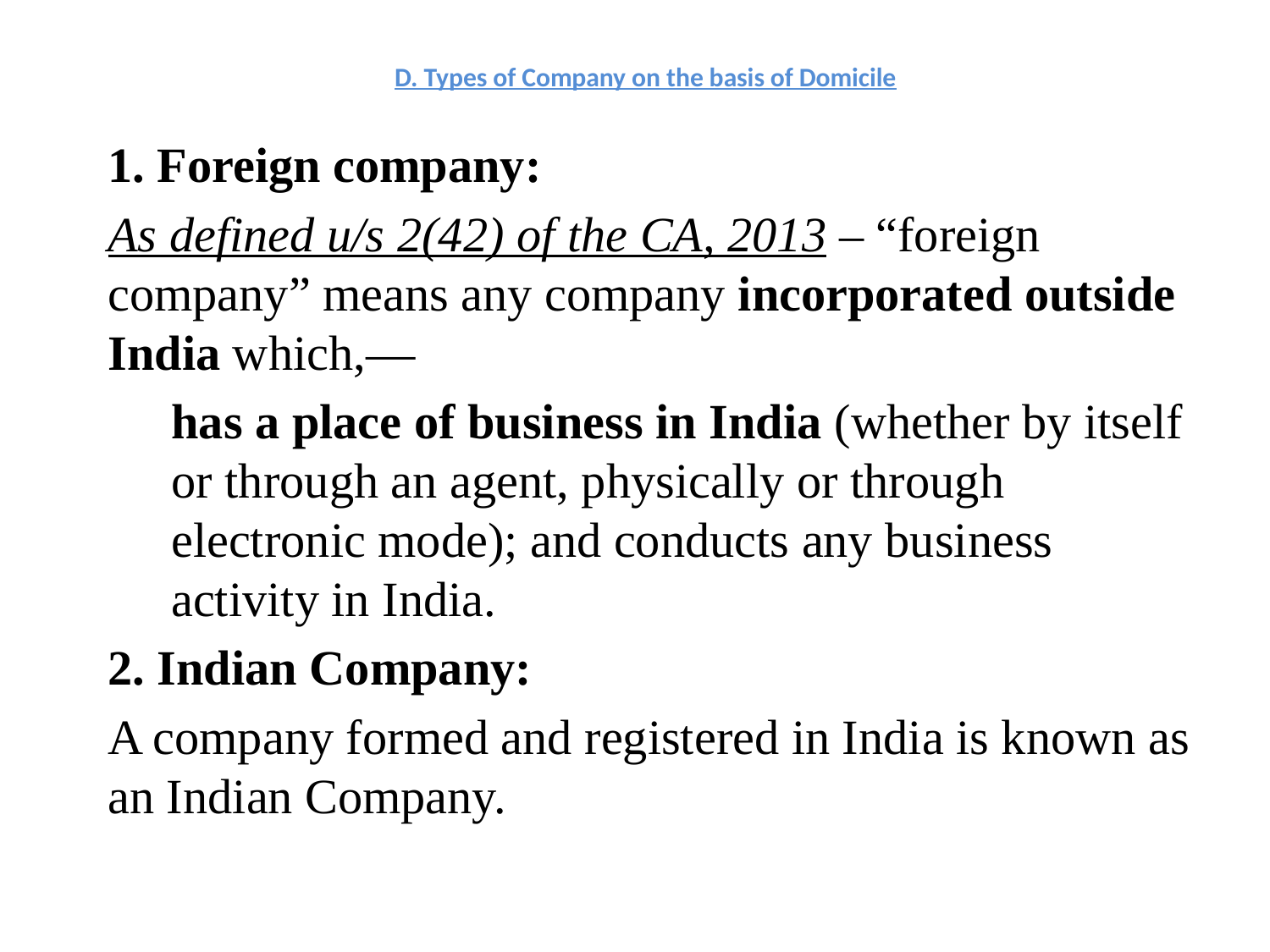

# D. Types of Company on the basis of Domicile
1. Foreign company:
As defined u/s 2(42) of the CA, 2013 – “foreign company” means any company incorporated outside India which,—
has a place of business in India (whether by itself or through an agent, physically or through electronic mode); and conducts any business activity in India.
2. Indian Company:
A company formed and registered in India is known as an Indian Company.